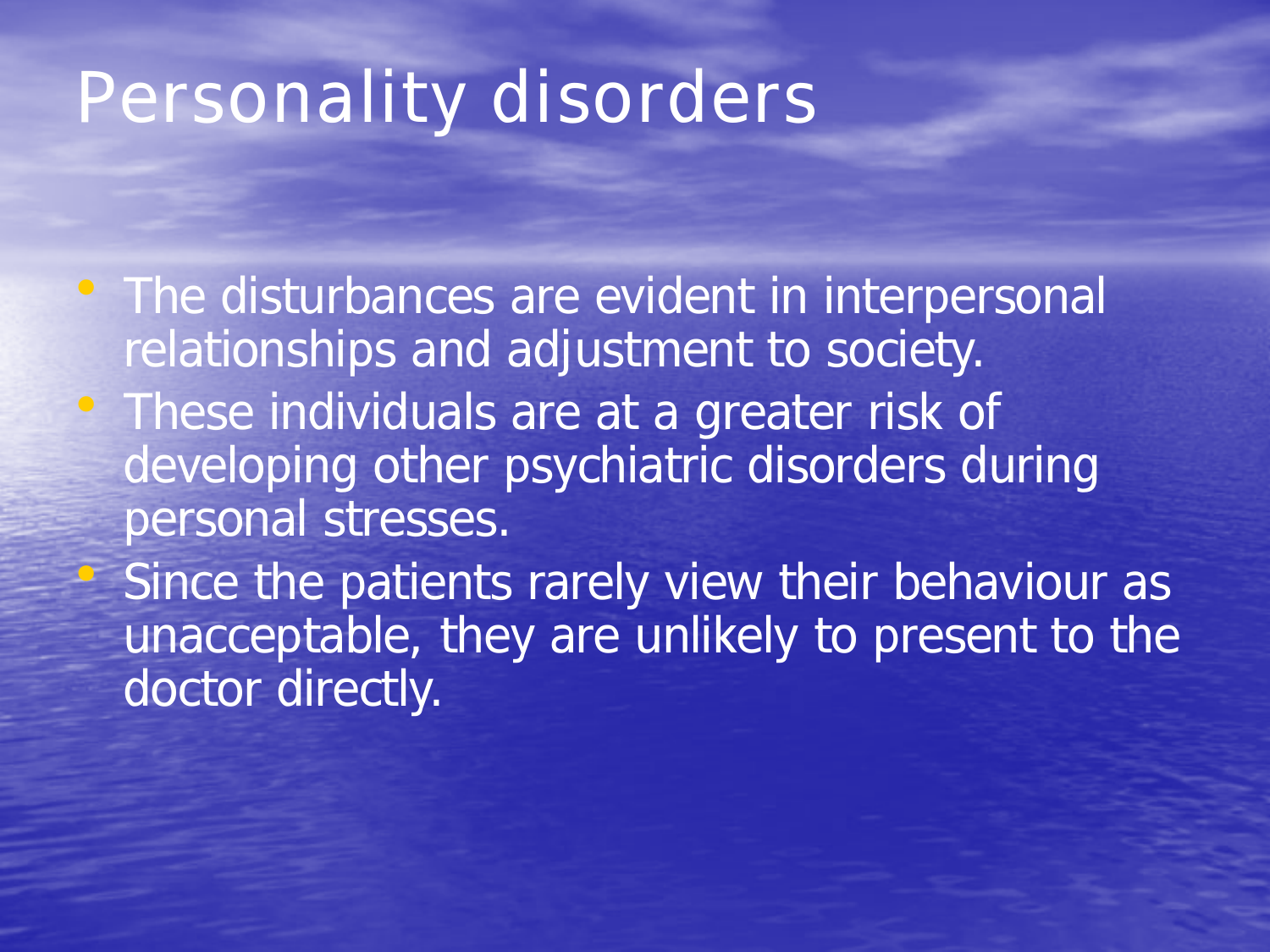

# Personality disorders
The disturbances are evident in interpersonal relationships and adjustment to society.
These individuals are at a greater risk of developing other psychiatric disorders during personal stresses.
Since the patients rarely view their behaviour as unacceptable, they are unlikely to present to the doctor directly.